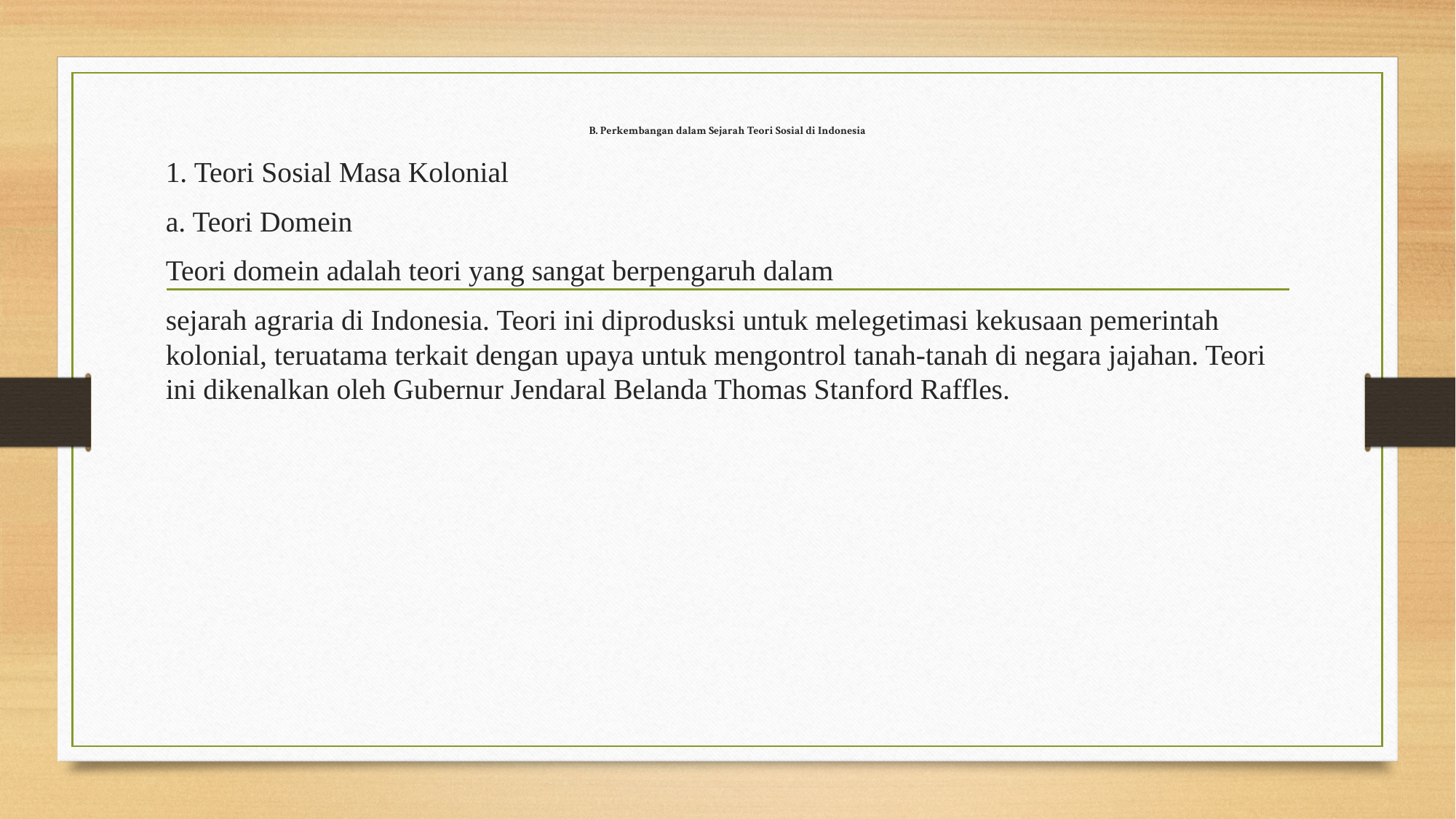

# B. Perkembangan dalam Sejarah Teori Sosial di Indonesia
1. Teori Sosial Masa Kolonial
a. Teori Domein
Teori domein adalah teori yang sangat berpengaruh dalam
sejarah agraria di Indonesia. Teori ini diprodusksi untuk melegetimasi kekusaan pemerintah kolonial, teruatama terkait dengan upaya untuk mengontrol tanah-tanah di negara jajahan. Teori ini dikenalkan oleh Gubernur Jendaral Belanda Thomas Stanford Raffles.